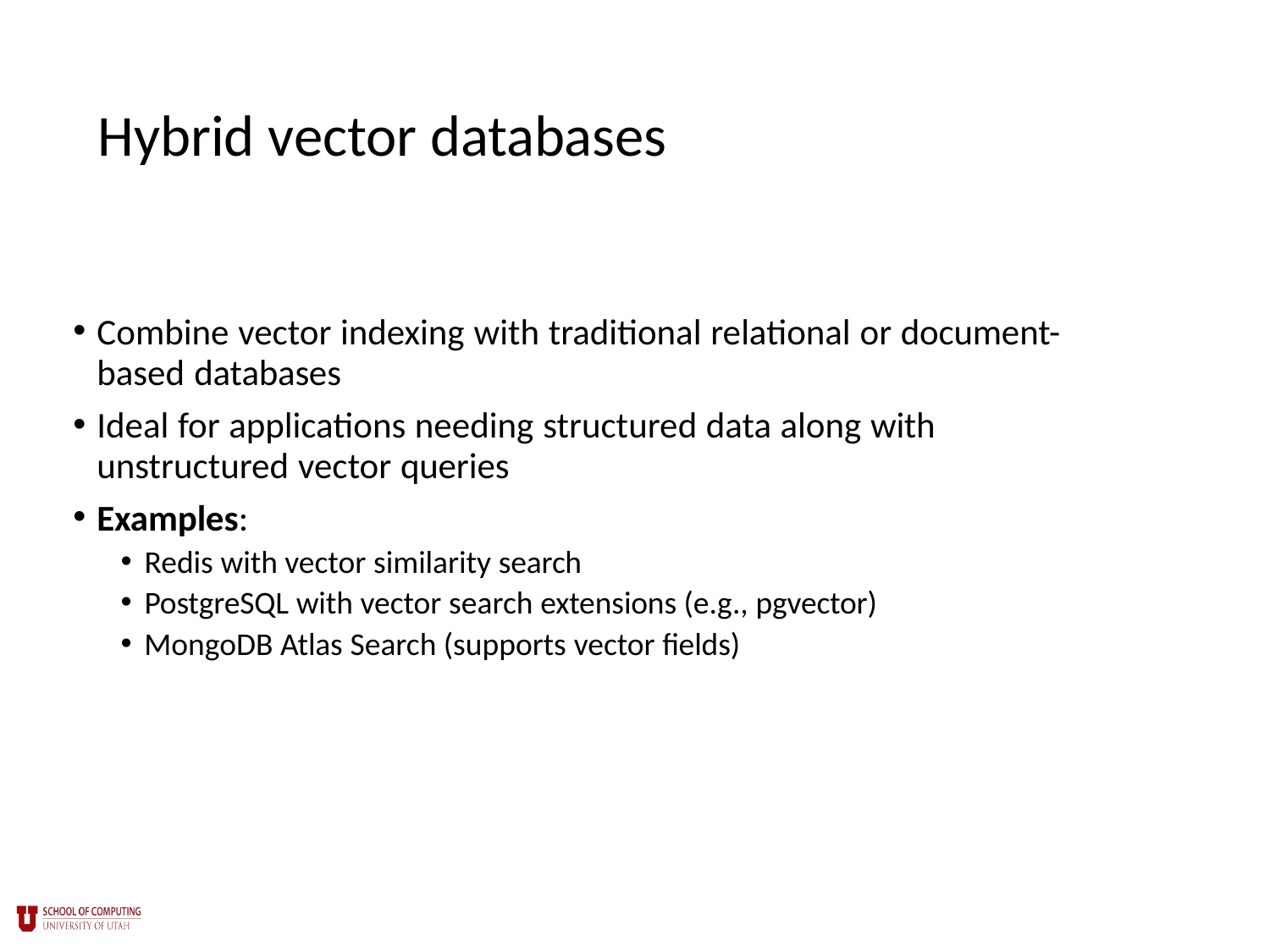

# Hybrid vector databases
Combine vector indexing with traditional relational or document- based databases
Ideal for applications needing structured data along with unstructured vector queries
Examples:
Redis with vector similarity search
PostgreSQL with vector search extensions (e.g., pgvector)
MongoDB Atlas Search (supports vector fields)